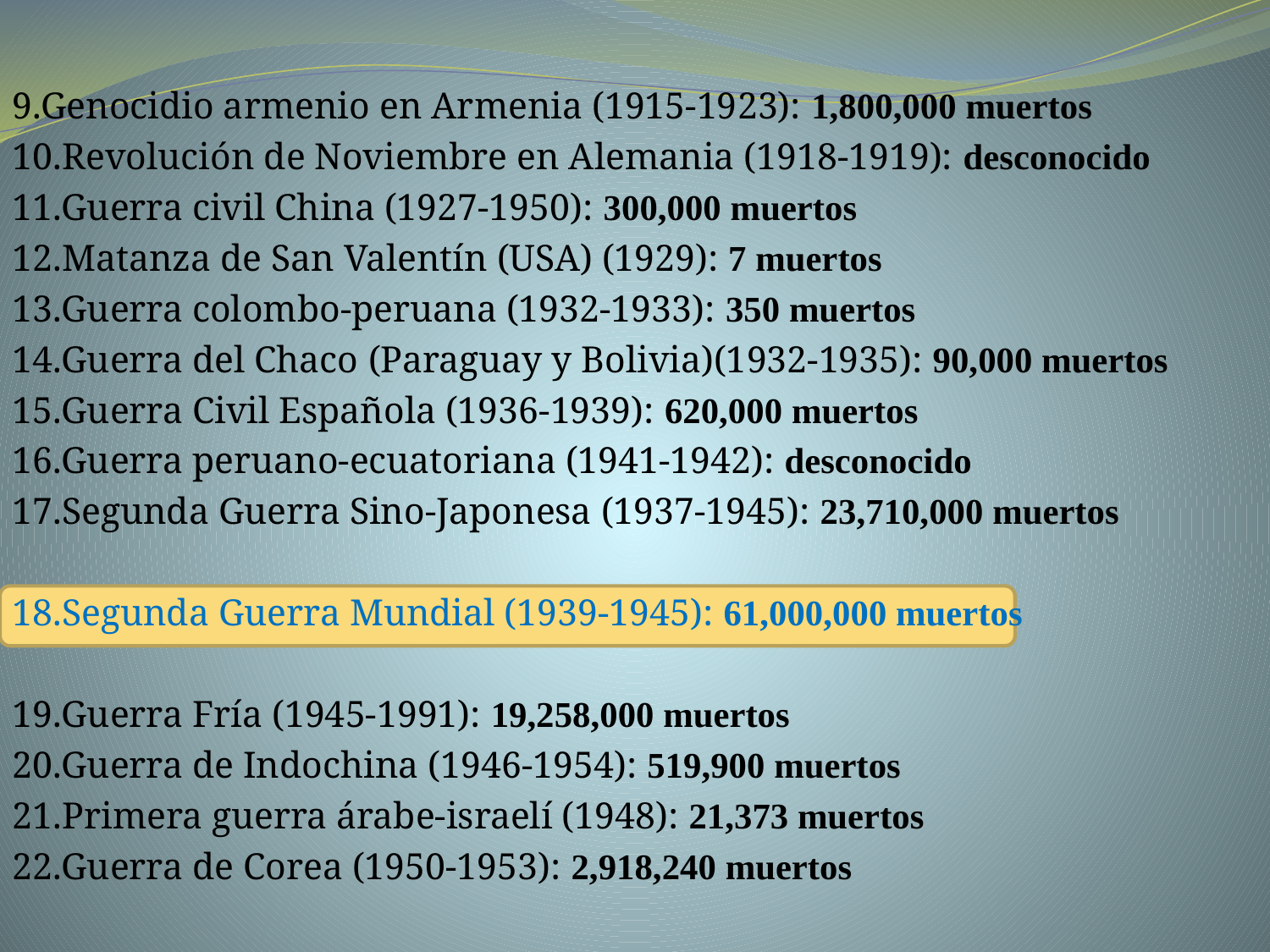

9.Genocidio armenio en Armenia (1915-1923): 1,800,000 muertos
10.Revolución de Noviembre en Alemania (1918-1919): desconocido
11.Guerra civil China (1927-1950): 300,000 muertos
12.Matanza de San Valentín (USA) (1929): 7 muertos
13.Guerra colombo-peruana (1932-1933): 350 muertos
14.Guerra del Chaco (Paraguay y Bolivia)(1932-1935): 90,000 muertos
15.Guerra Civil Española (1936-1939): 620,000 muertos
16.Guerra peruano-ecuatoriana (1941-1942): desconocido
17.Segunda Guerra Sino-Japonesa (1937-1945): 23,710,000 muertos

18.Segunda Guerra Mundial (1939-1945): 61,000,000 muertos

19.Guerra Fría (1945-1991): 19,258,000 muertos
20.Guerra de Indochina (1946-1954): 519,900 muertos
21.Primera guerra árabe-israelí (1948): 21,373 muertos
22.Guerra de Corea (1950-1953): 2,918,240 muertos